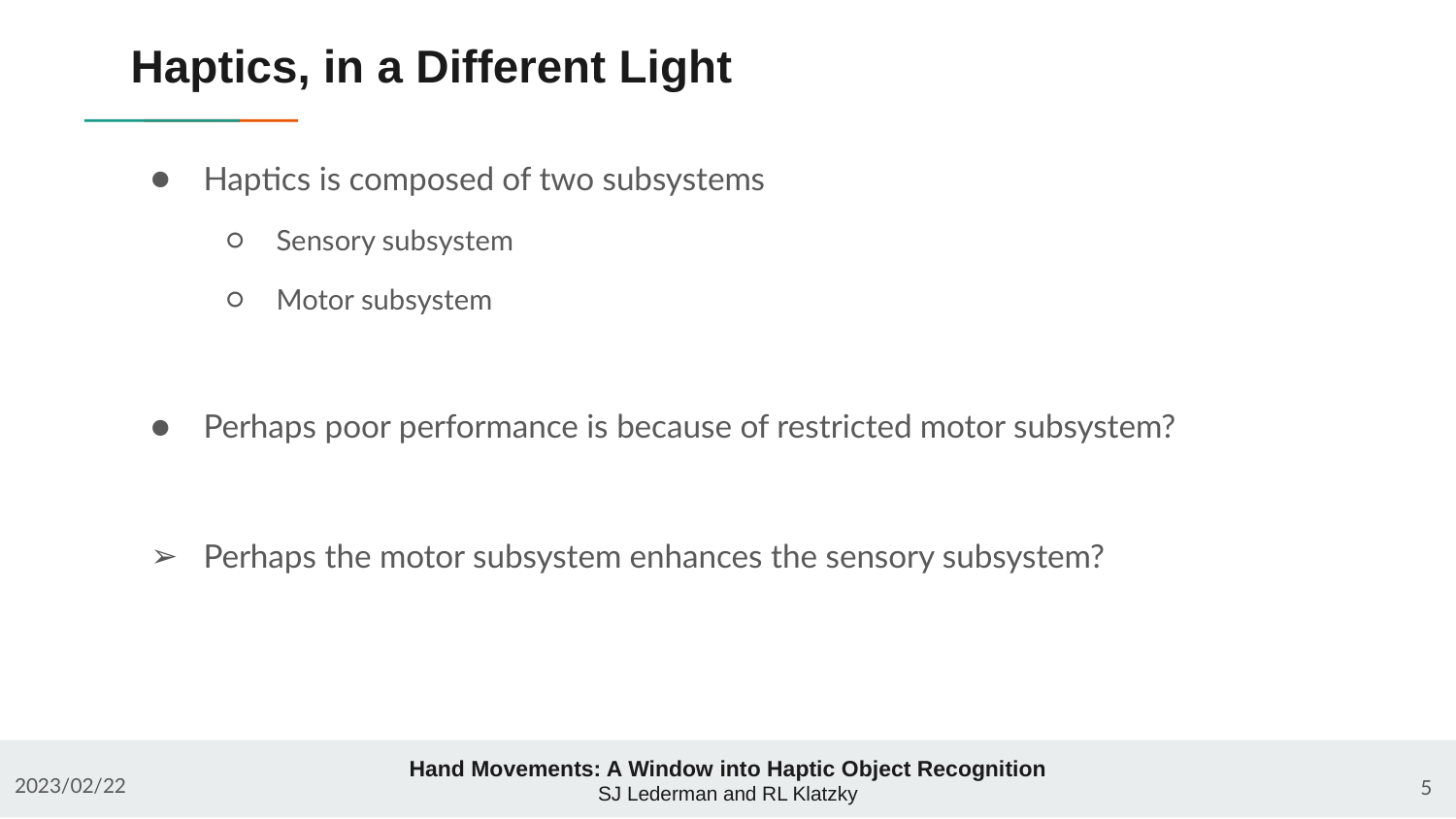

# Haptics, in a Different Light
Haptics is composed of two subsystems
Sensory subsystem
Motor subsystem

Perhaps poor performance is because of restricted motor subsystem?

Perhaps the motor subsystem enhances the sensory subsystem?
5